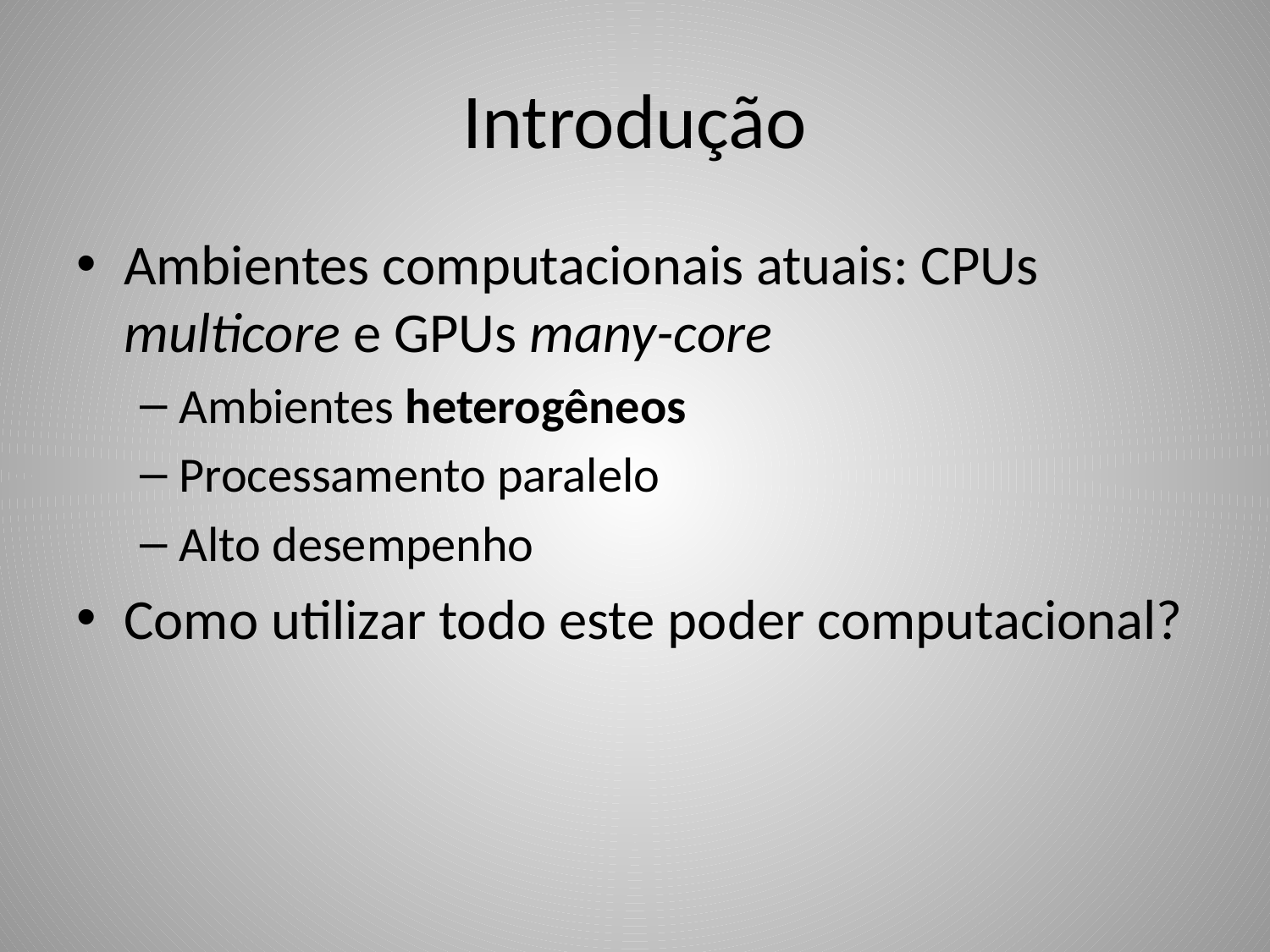

# Introdução
Ambientes computacionais atuais: CPUs multicore e GPUs many-core
Ambientes heterogêneos
Processamento paralelo
Alto desempenho
Como utilizar todo este poder computacional?